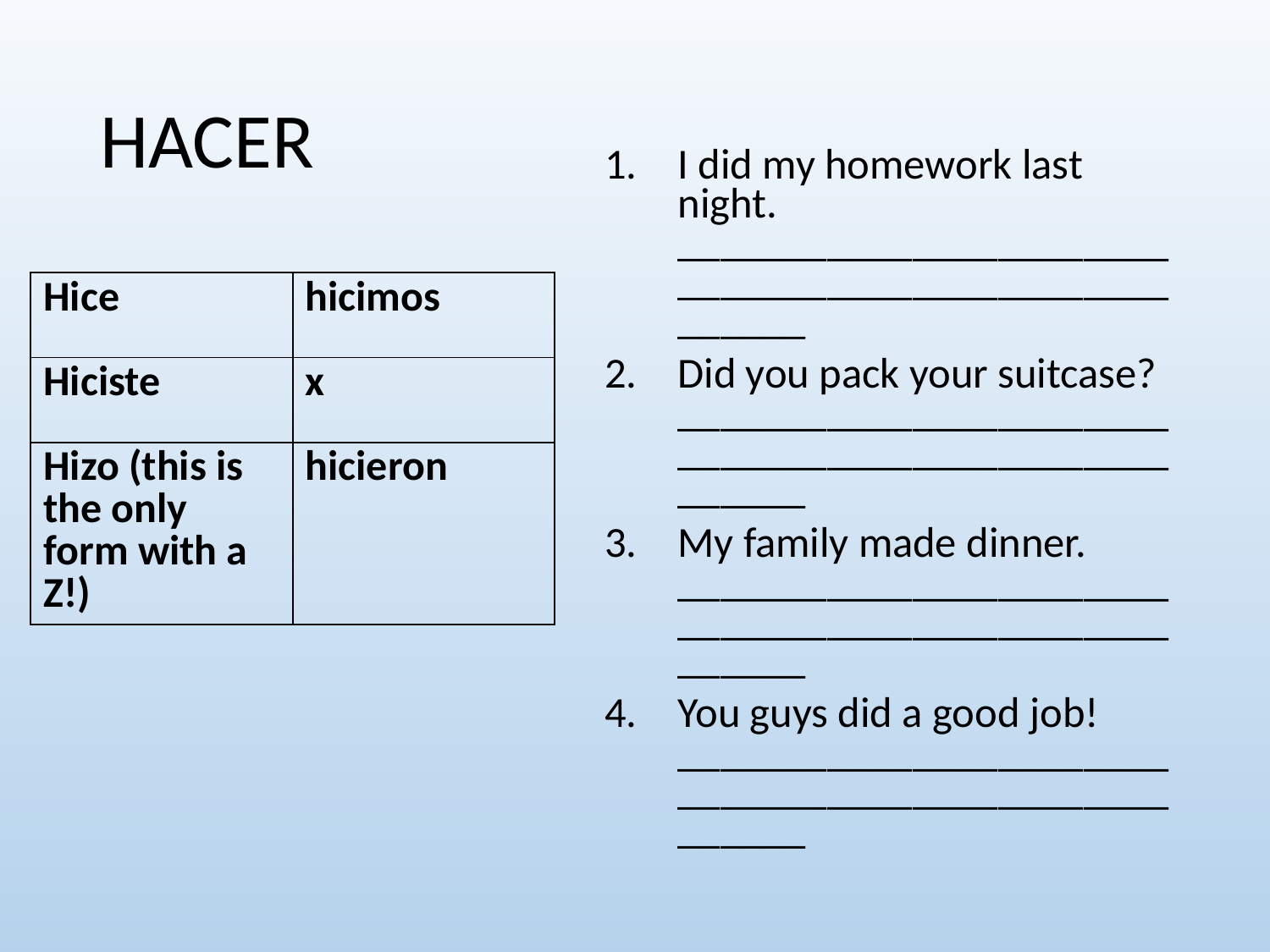

# HACER
I did my homework last night. ____________________________________________________
Did you pack your suitcase? ____________________________________________________
My family made dinner. ____________________________________________________
You guys did a good job!  ____________________________________________________

| Hice | hicimos |
| --- | --- |
| Hiciste | x |
| Hizo (this is the only form with a Z!) | hicieron |